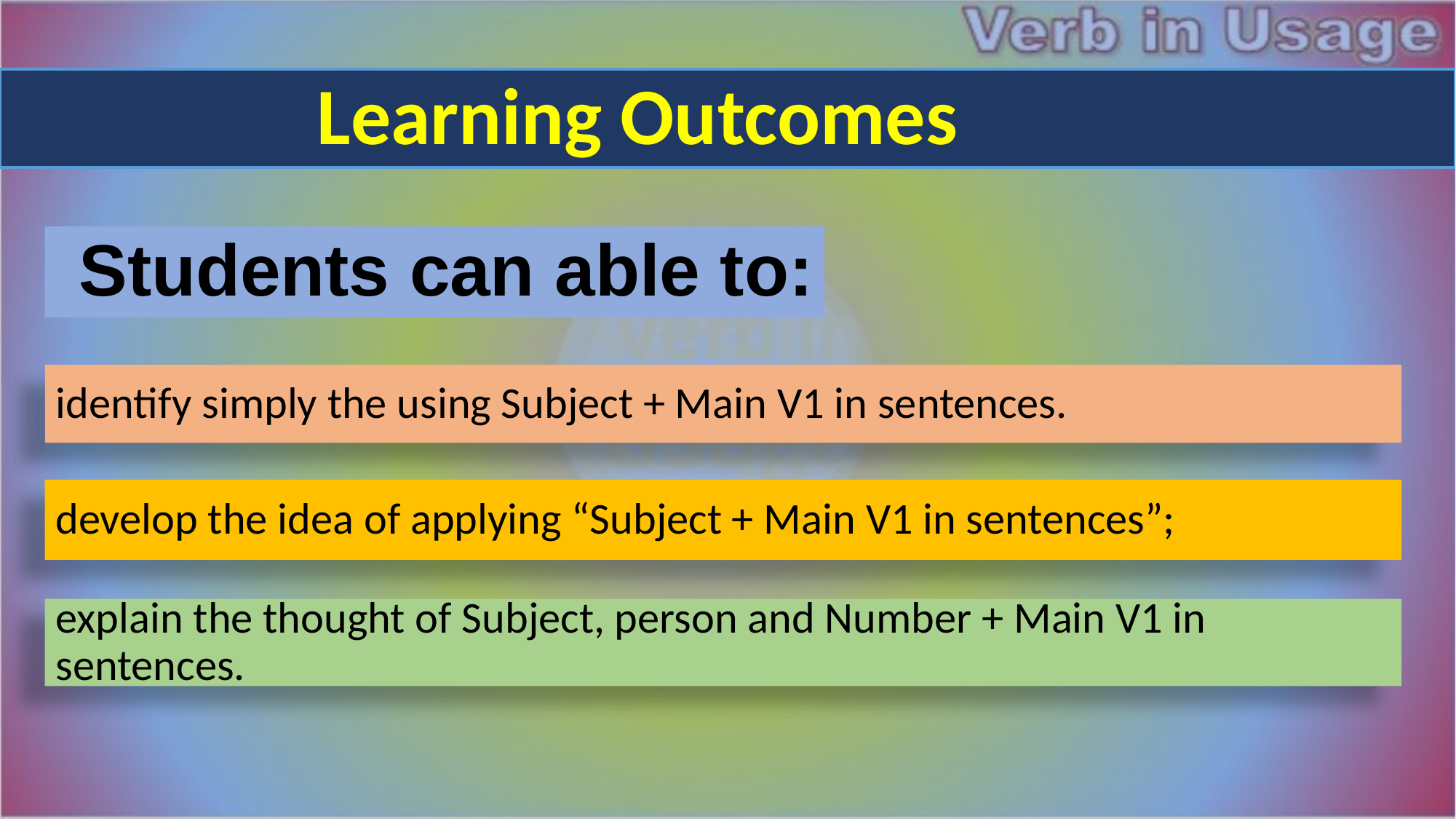

# Learning Outcomes
 Students can able to:
identify simply the using Subject + Main V1 in sentences.
develop the idea of applying “Subject + Main V1 in sentences”;
explain the thought of Subject, person and Number + Main V1 in sentences.